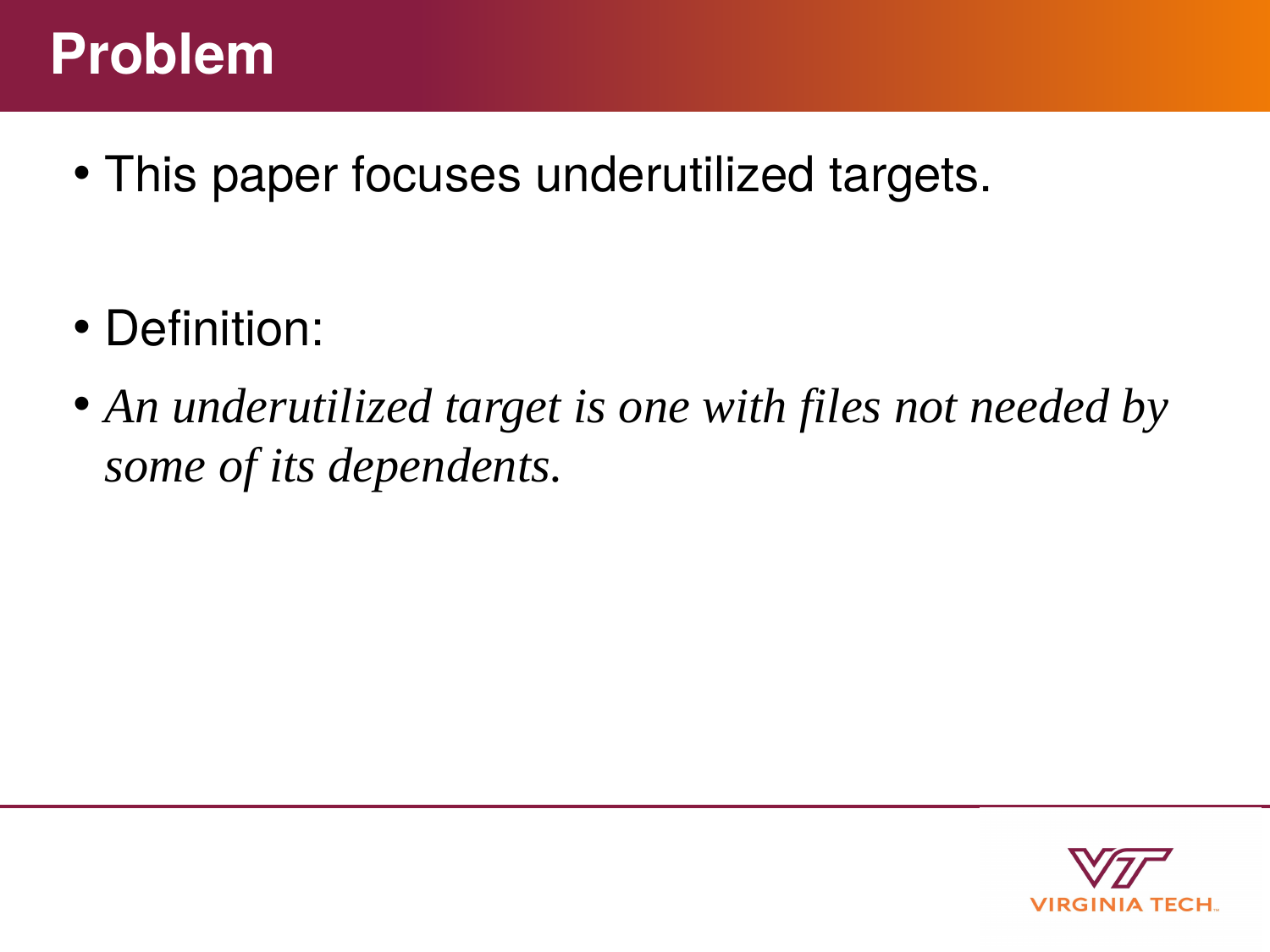

# Problem
This paper focuses underutilized targets.

Definition:
An underutilized target is one with files not needed by some of its dependents.